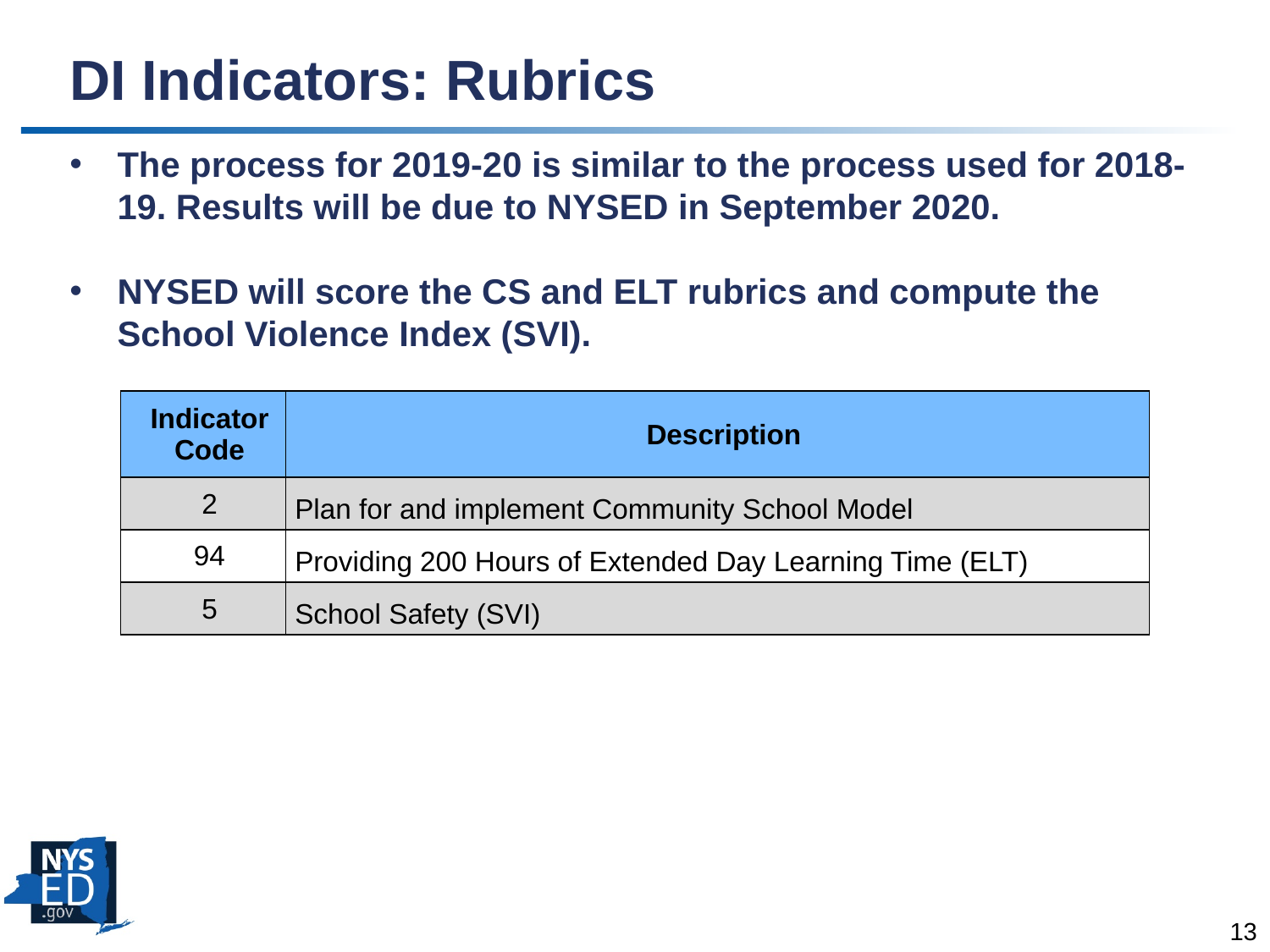

# DI Indicators: Rubrics
The process for 2019-20 is similar to the process used for 2018-19. Results will be due to NYSED in September 2020.

NYSED will score the CS and ELT rubrics and compute the School Violence Index (SVI).

| Indicator Code | Description |
| --- | --- |
| 2 | Plan for and implement Community School Model |
| 94 | Providing 200 Hours of Extended Day Learning Time (ELT) |
| 5 | School Safety (SVI) |
13